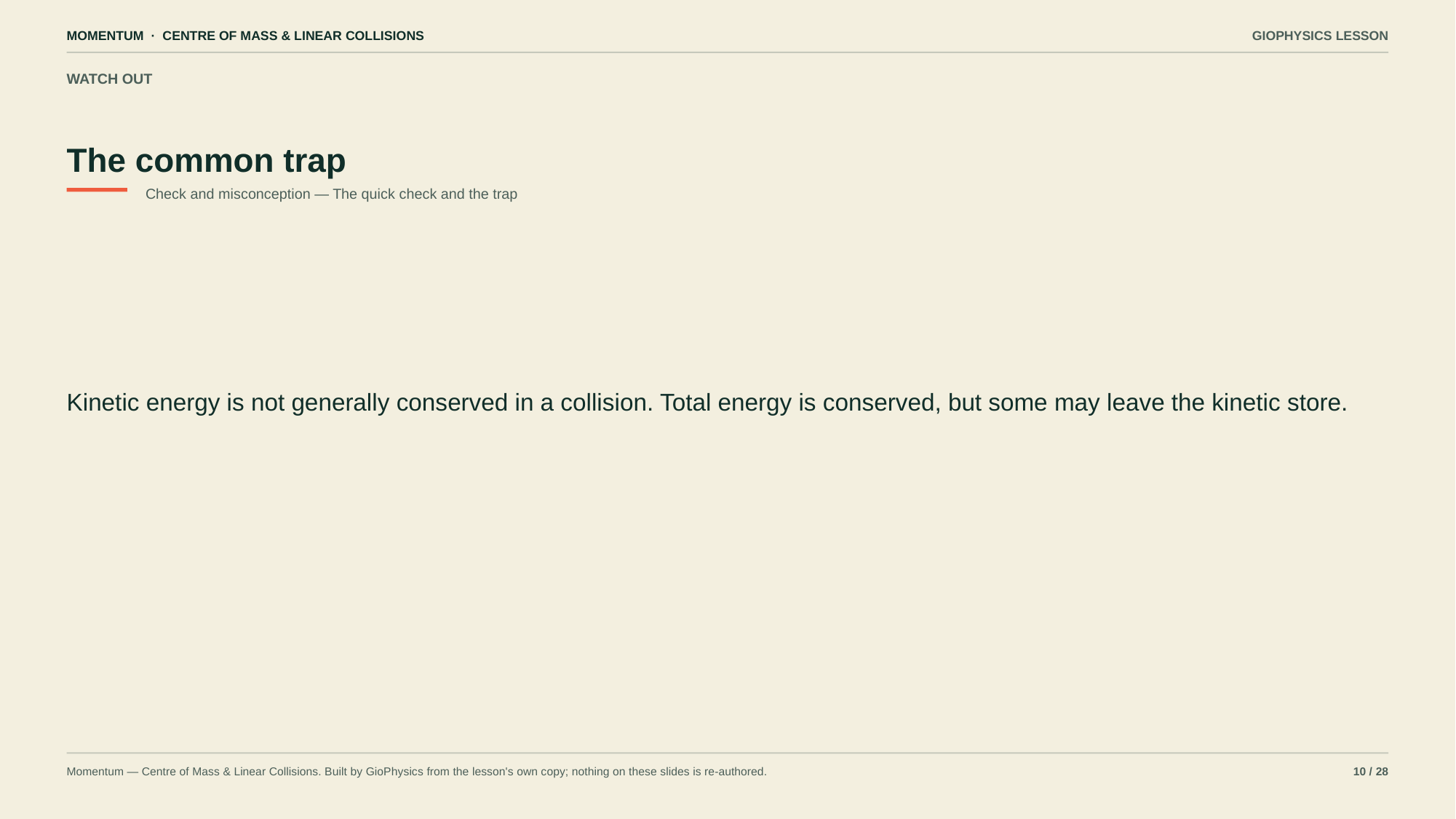

MOMENTUM  ·  CENTRE OF MASS & LINEAR COLLISIONS
GIOPHYSICS LESSON

WATCH OUT
The common trap
Check and misconception — The quick check and the trap

Kinetic energy is not generally conserved in a collision. Total energy is conserved, but some may leave the kinetic store.

Momentum — Centre of Mass & Linear Collisions. Built by GioPhysics from the lesson's own copy; nothing on these slides is re-authored.
10 / 28